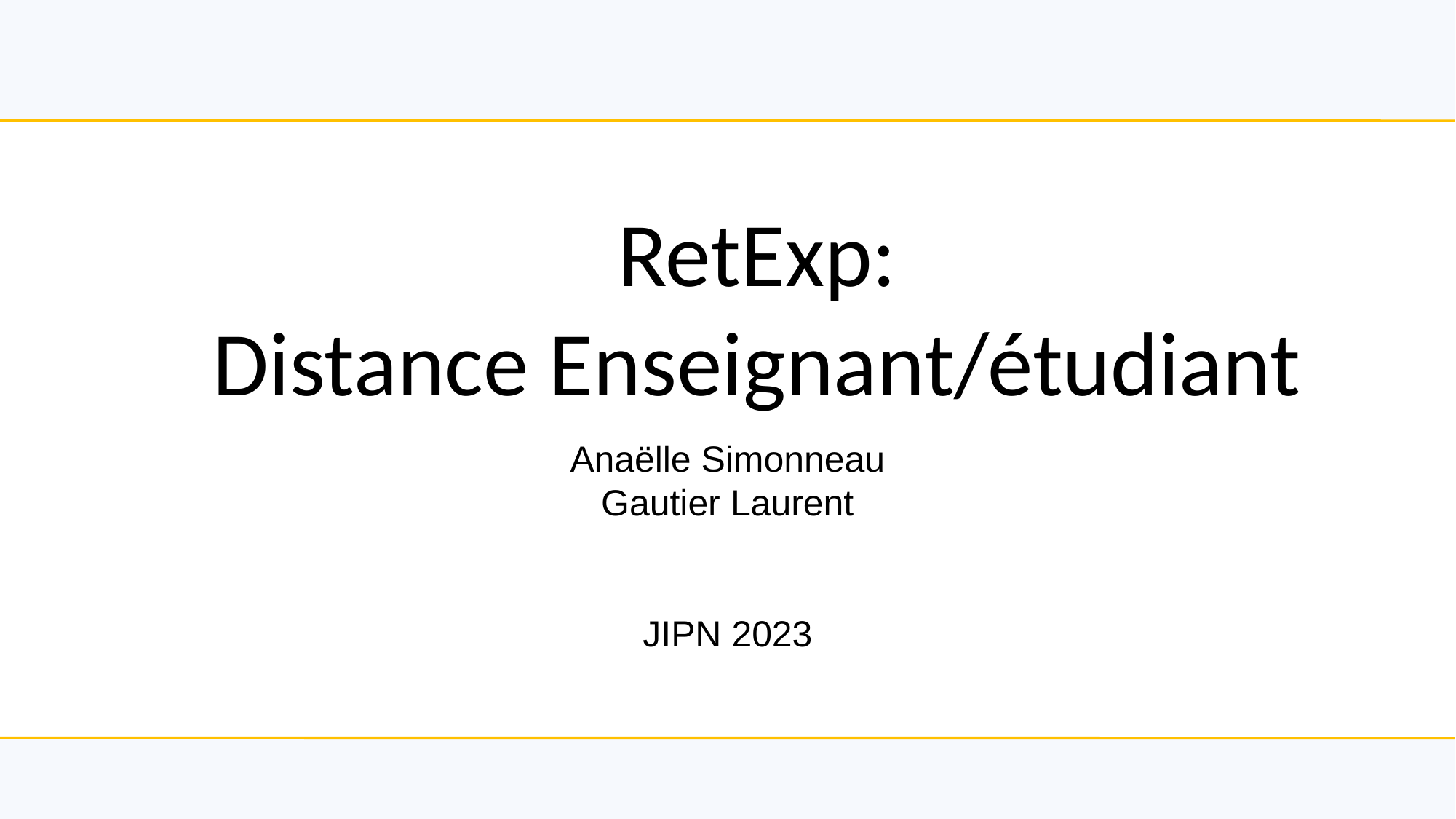

26/06/2023
JIPN
1
# RetExp: Distance Enseignant/étudiant
Anaëlle Simonneau
Gautier Laurent

JIPN 2023